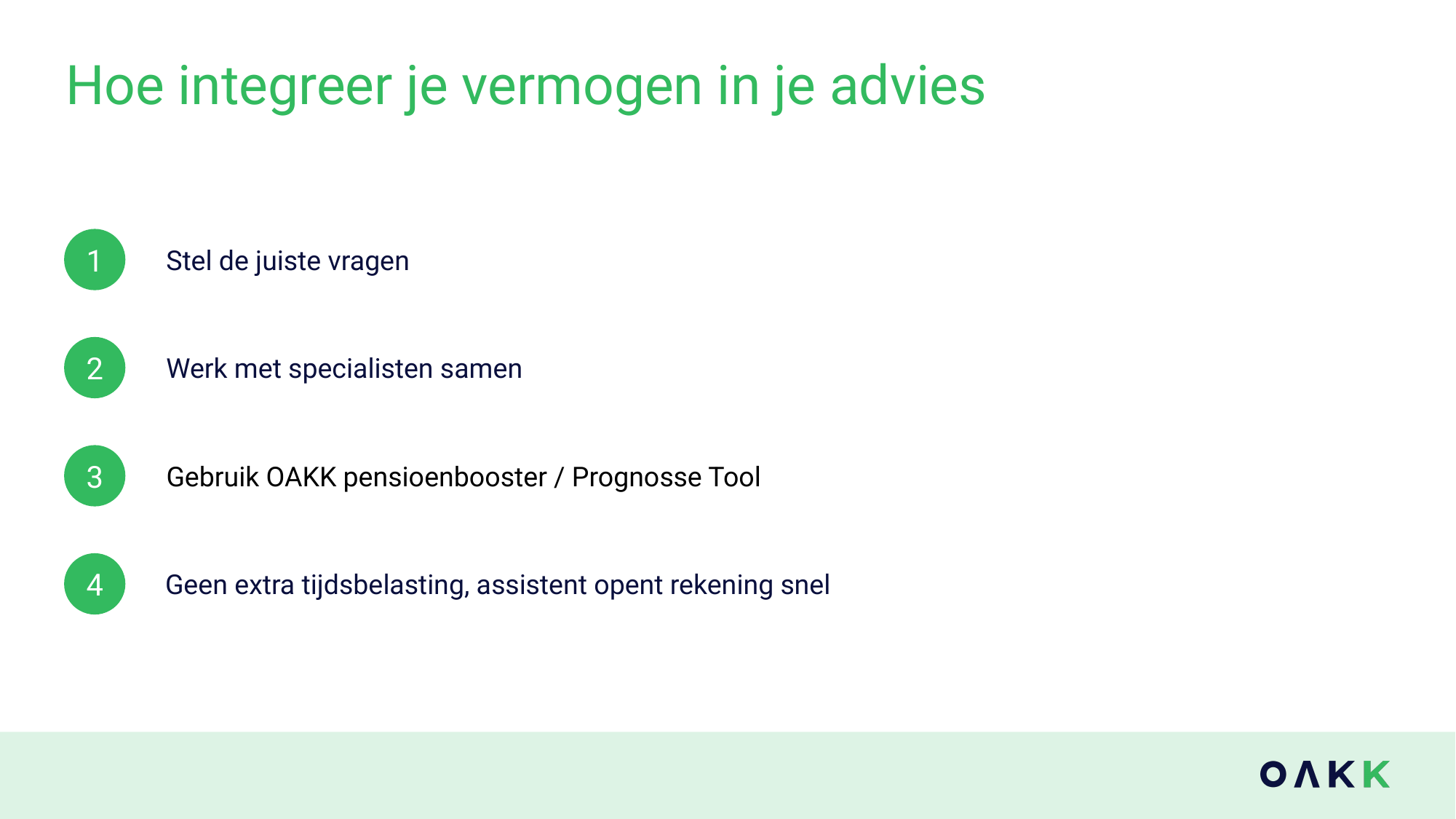

# Hoe integreer je vermogen in je advies
1
Stel de juiste vragen
2
Werk met specialisten samen
3
Gebruik OAKK pensioenbooster / Prognosse Tool
4
Geen extra tijdsbelasting, assistent opent rekening snel